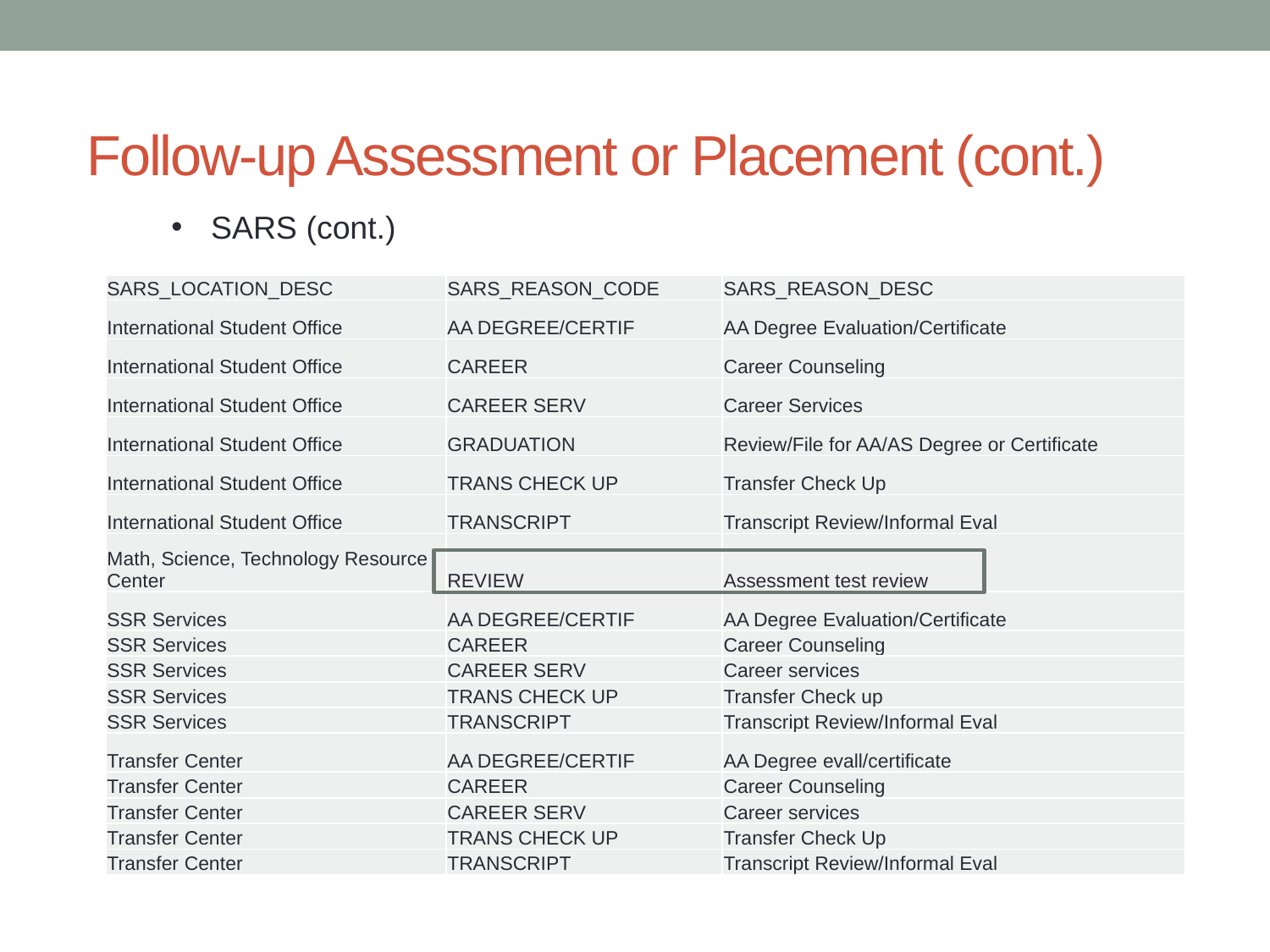

# Follow-up Assessment or Placement (cont.)
SARS (cont.)
| SARS\_LOCATION\_DESC | SARS\_REASON\_CODE | SARS\_REASON\_DESC |
| --- | --- | --- |
| International Student Office | AA DEGREE/CERTIF | AA Degree Evaluation/Certificate |
| International Student Office | CAREER | Career Counseling |
| International Student Office | CAREER SERV | Career Services |
| International Student Office | GRADUATION | Review/File for AA/AS Degree or Certificate |
| International Student Office | TRANS CHECK UP | Transfer Check Up |
| International Student Office | TRANSCRIPT | Transcript Review/Informal Eval |
| Math, Science, Technology Resource Center | REVIEW | Assessment test review |
| SSR Services | AA DEGREE/CERTIF | AA Degree Evaluation/Certificate |
| SSR Services | CAREER | Career Counseling |
| SSR Services | CAREER SERV | Career services |
| SSR Services | TRANS CHECK UP | Transfer Check up |
| SSR Services | TRANSCRIPT | Transcript Review/Informal Eval |
| Transfer Center | AA DEGREE/CERTIF | AA Degree evall/certificate |
| Transfer Center | CAREER | Career Counseling |
| Transfer Center | CAREER SERV | Career services |
| Transfer Center | TRANS CHECK UP | Transfer Check Up |
| Transfer Center | TRANSCRIPT | Transcript Review/Informal Eval |